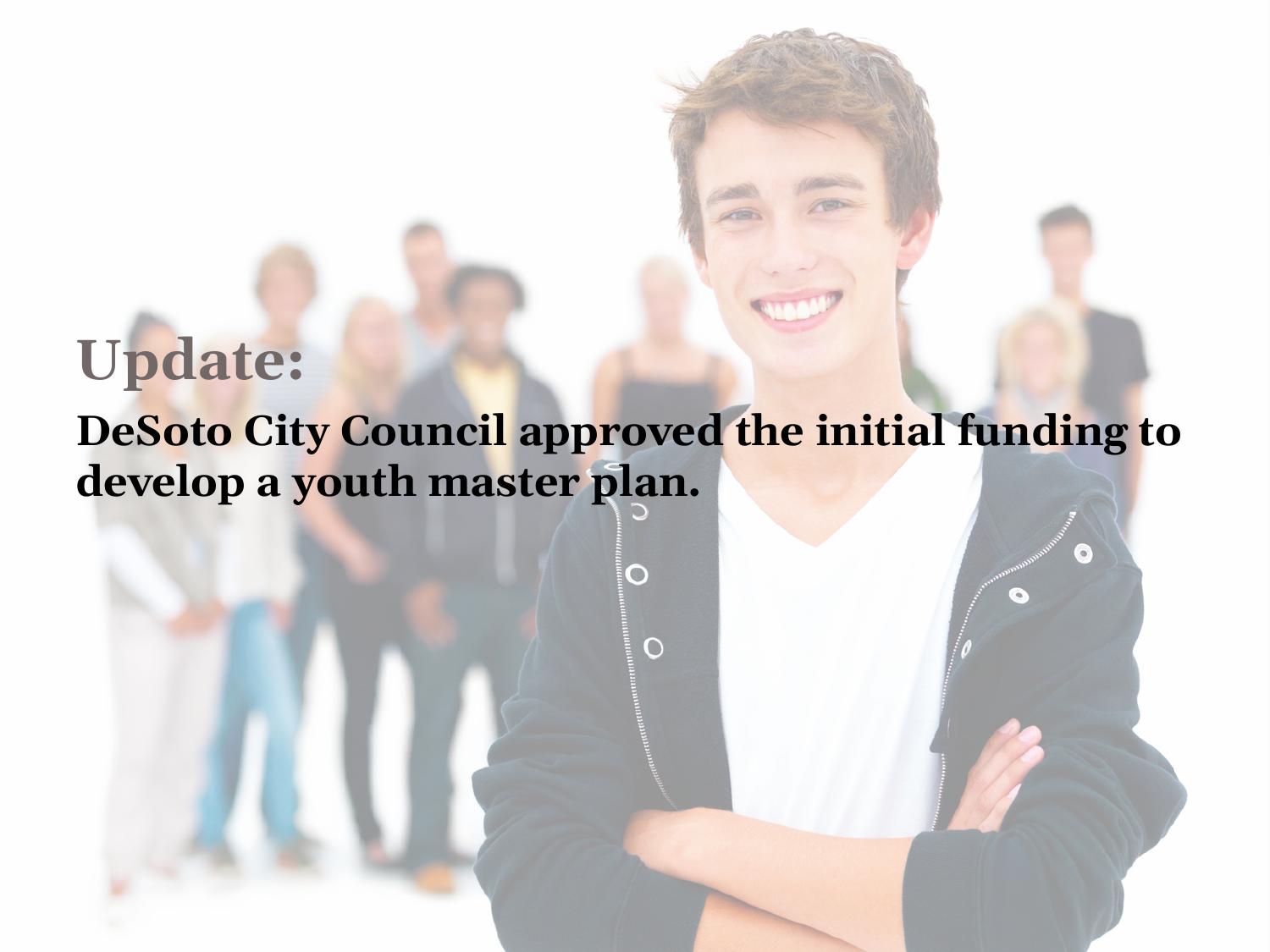

#

Update:
DeSoto City Council approved the initial funding to develop a youth master plan.